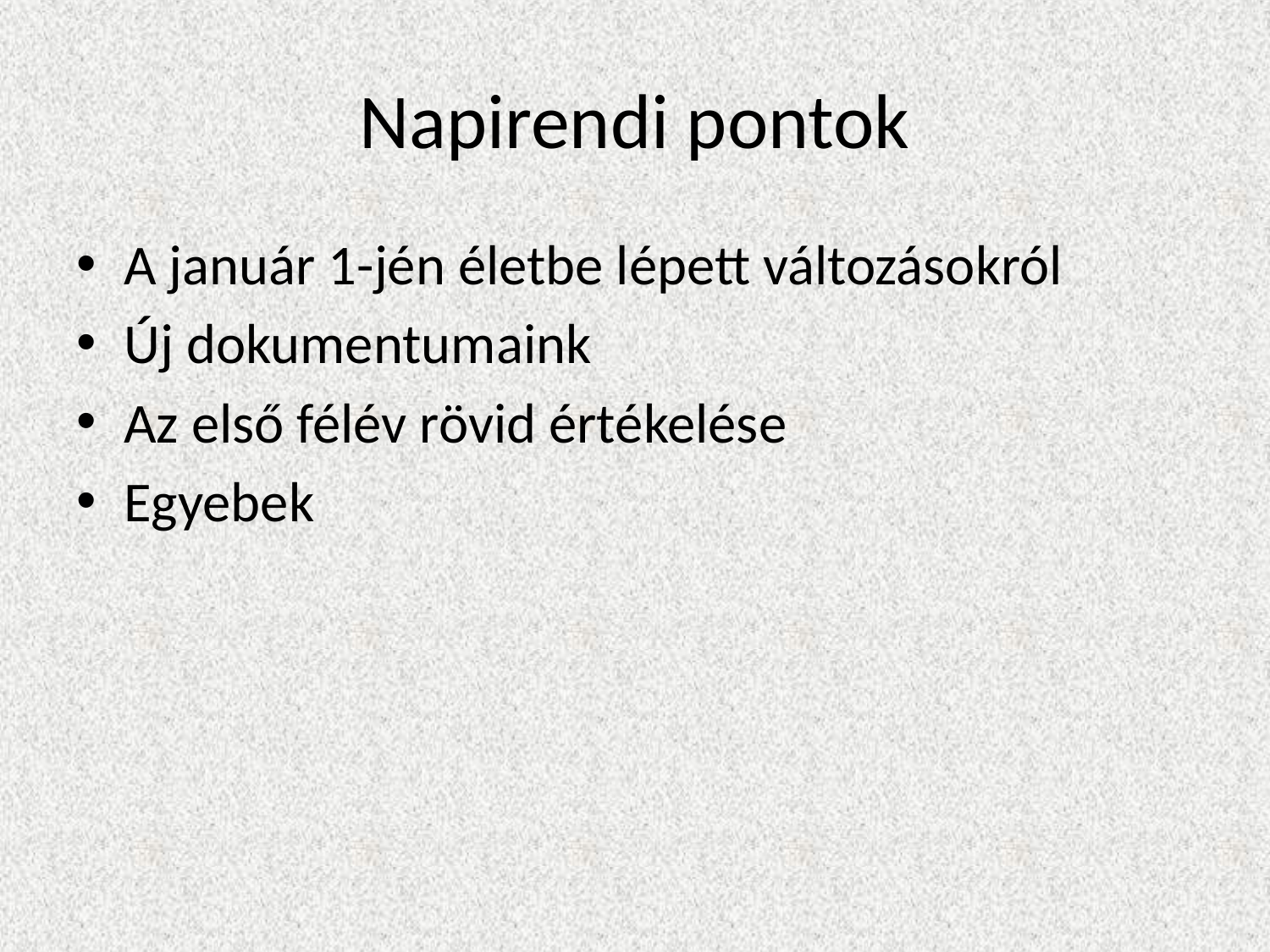

# Napirendi pontok
A január 1-jén életbe lépett változásokról
Új dokumentumaink
Az első félév rövid értékelése
Egyebek